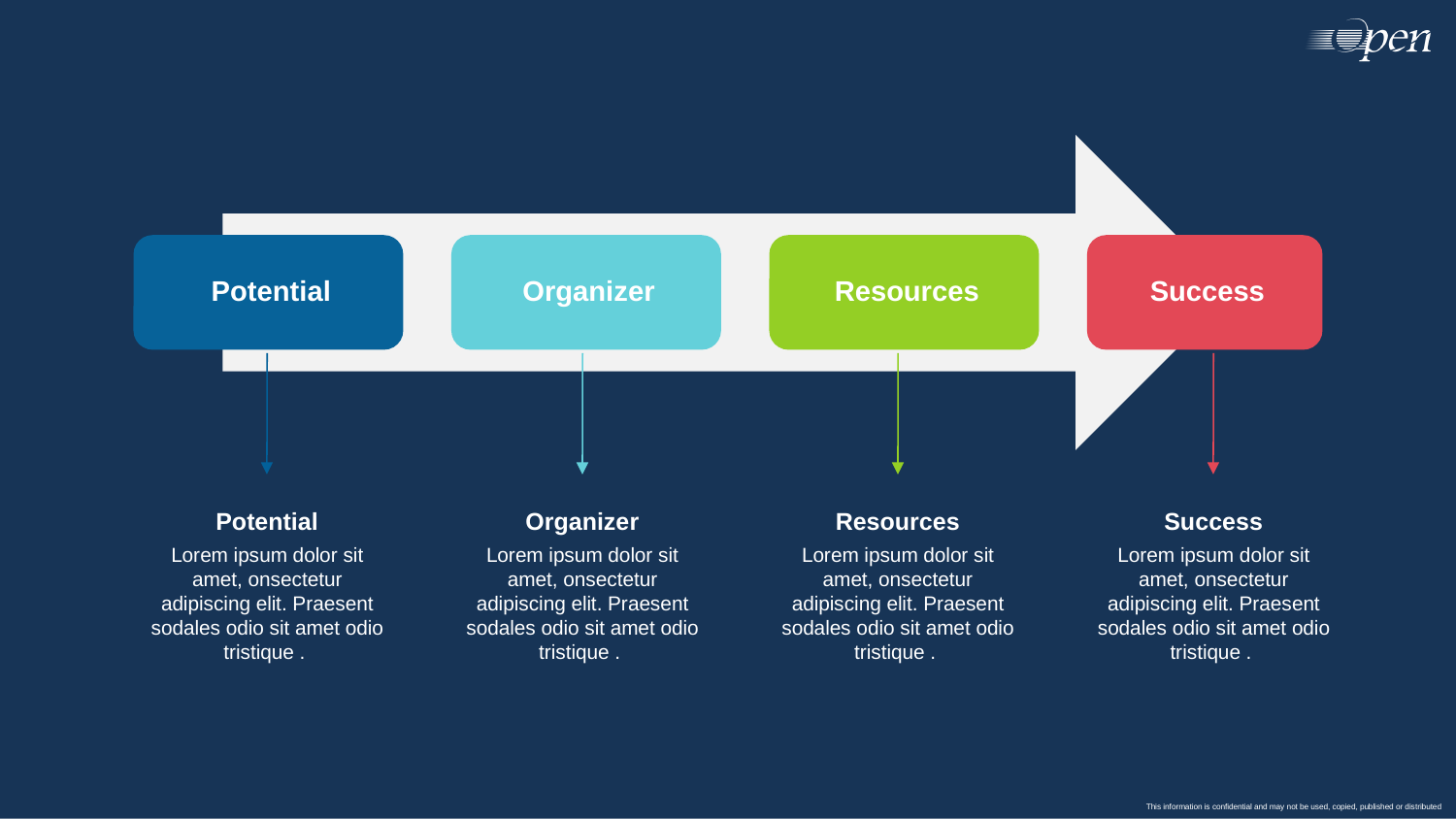

Potential
Organizer
Resources
Success
Potential
Lorem ipsum dolor sit amet, onsectetur adipiscing elit. Praesent sodales odio sit amet odio tristique .
Organizer
Lorem ipsum dolor sit amet, onsectetur adipiscing elit. Praesent sodales odio sit amet odio tristique .
Resources
Lorem ipsum dolor sit amet, onsectetur adipiscing elit. Praesent sodales odio sit amet odio tristique .
Success
Lorem ipsum dolor sit amet, onsectetur adipiscing elit. Praesent sodales odio sit amet odio tristique .